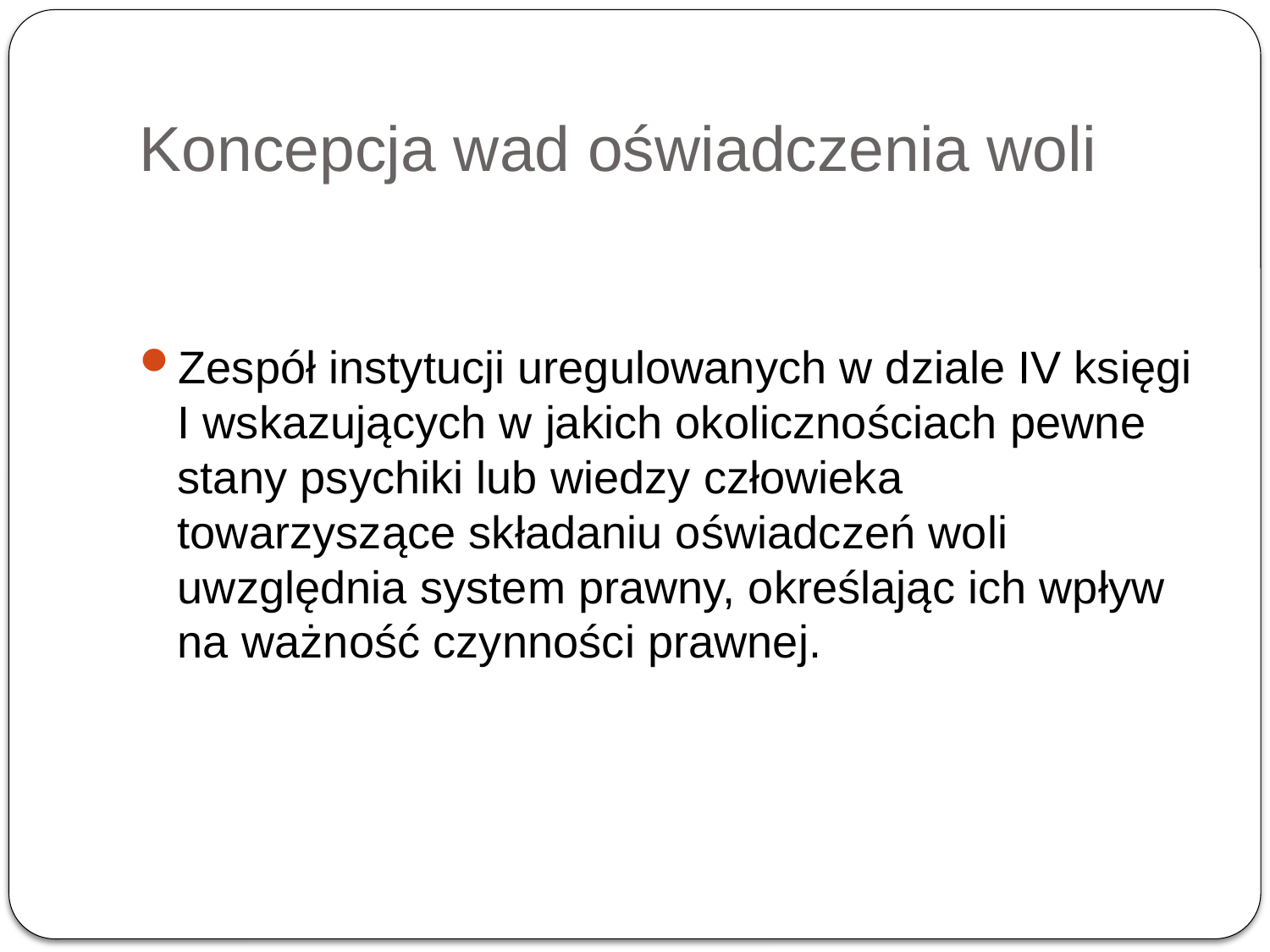

# Koncepcja wad oświadczenia woli

Zespół instytucji uregulowanych w dziale IV księgi I wskazujących w jakich okolicznościach pewne stany psychiki lub wiedzy człowieka towarzyszące składaniu oświadczeń woli uwzględnia system prawny, określając ich wpływ na ważność czynności prawnej.